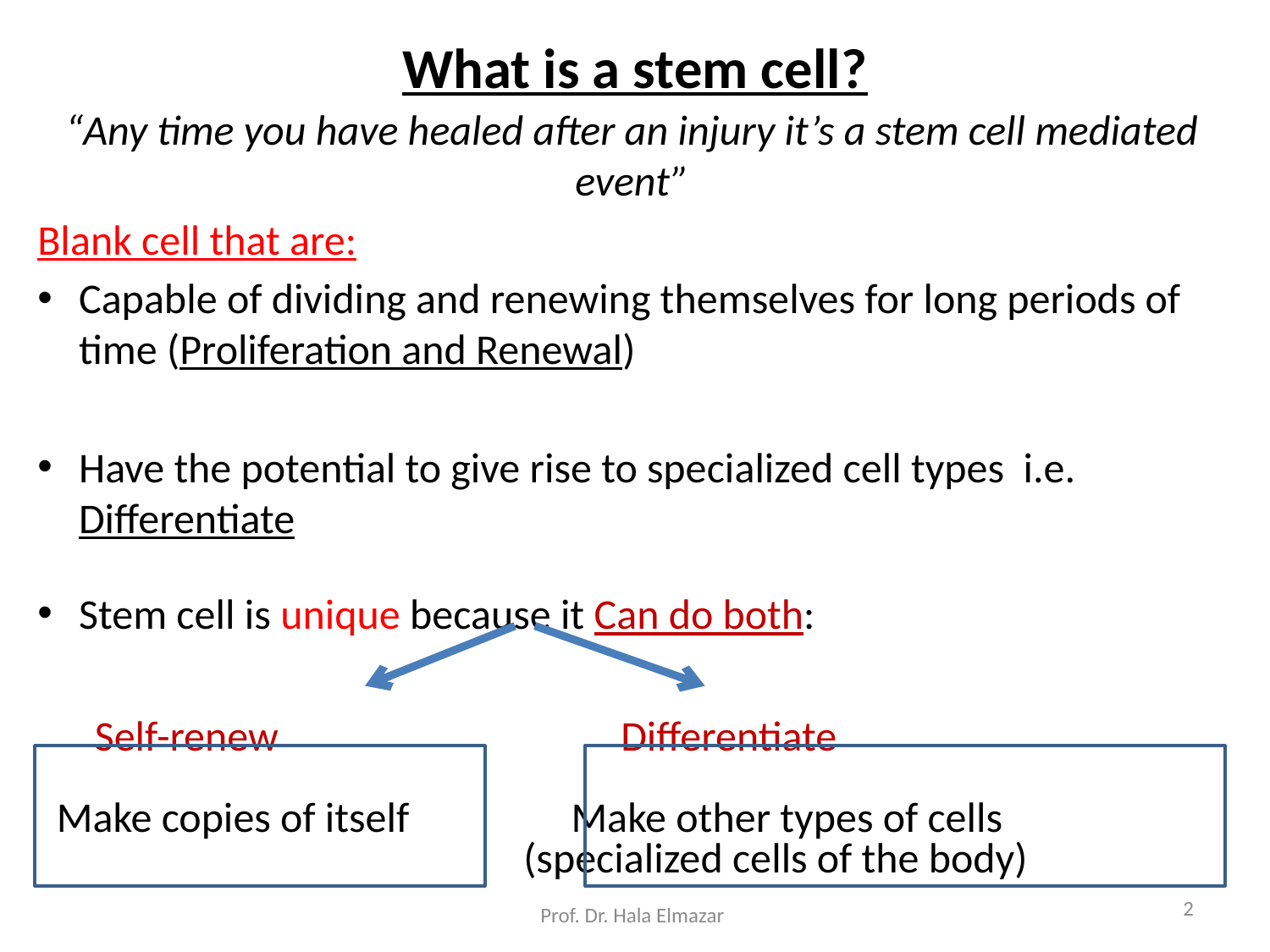

# What is a stem cell?
“Any time you have healed after an injury it’s a stem cell mediated event”
Blank cell that are:
Capable of dividing and renewing themselves for long periods of time (Proliferation and Renewal)

Have the potential to give rise to specialized cell types  i.e. Differentiate

Stem cell is unique because it Can do both:

      Self-renew                                    Differentiate

  Make copies of itself                 Make other types of cells
                                                   (specialized cells of the body)

2
Prof. Dr. Hala Elmazar